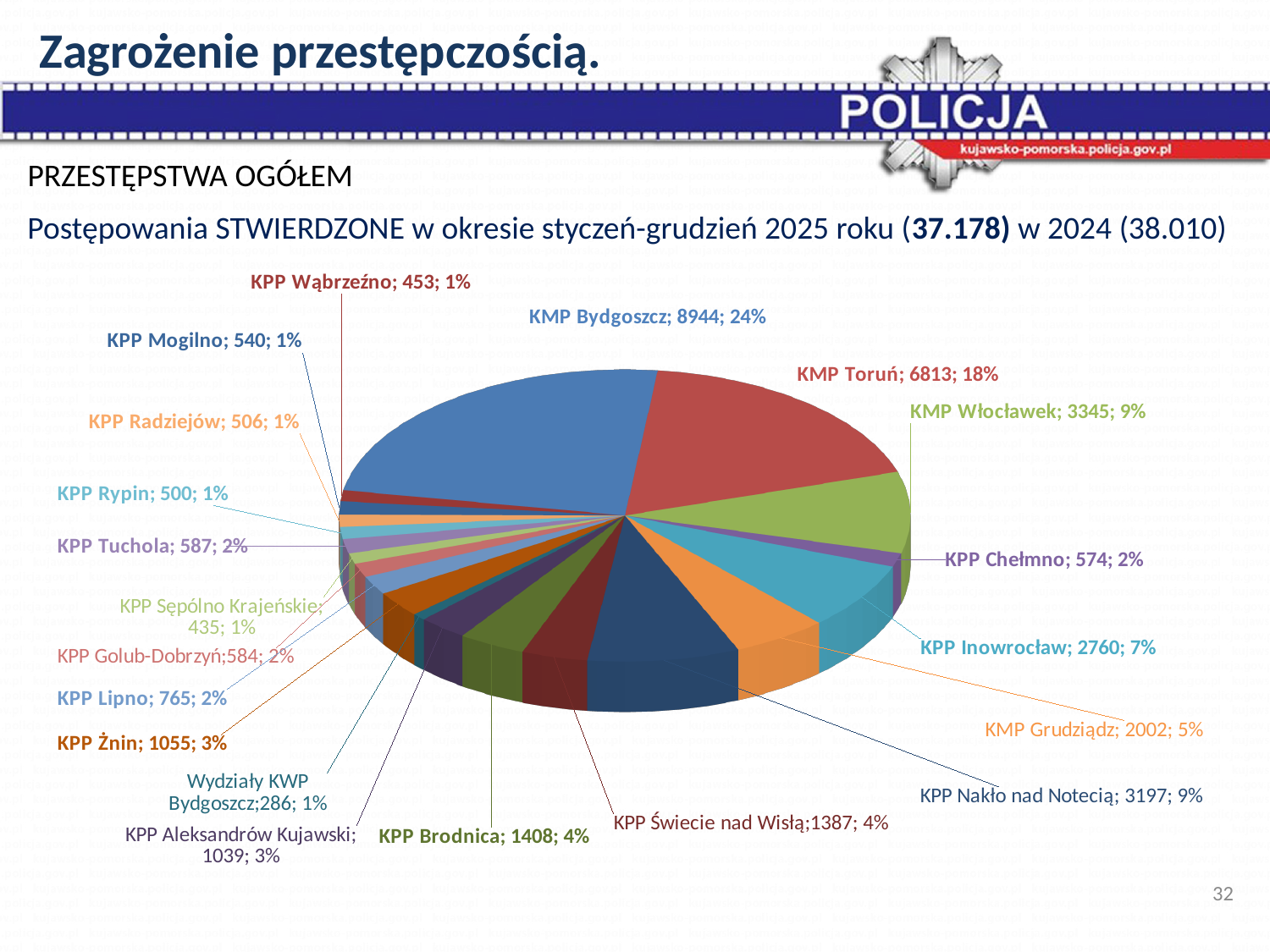

Zagrożenie przestępczością.

PRZESTĘPSTWA OGÓŁEM
# Postępowania STWIERDZONE w okresie styczeń-grudzień 2025 roku (37.178) w 2024 (38.010)

[unsupported chart]

32